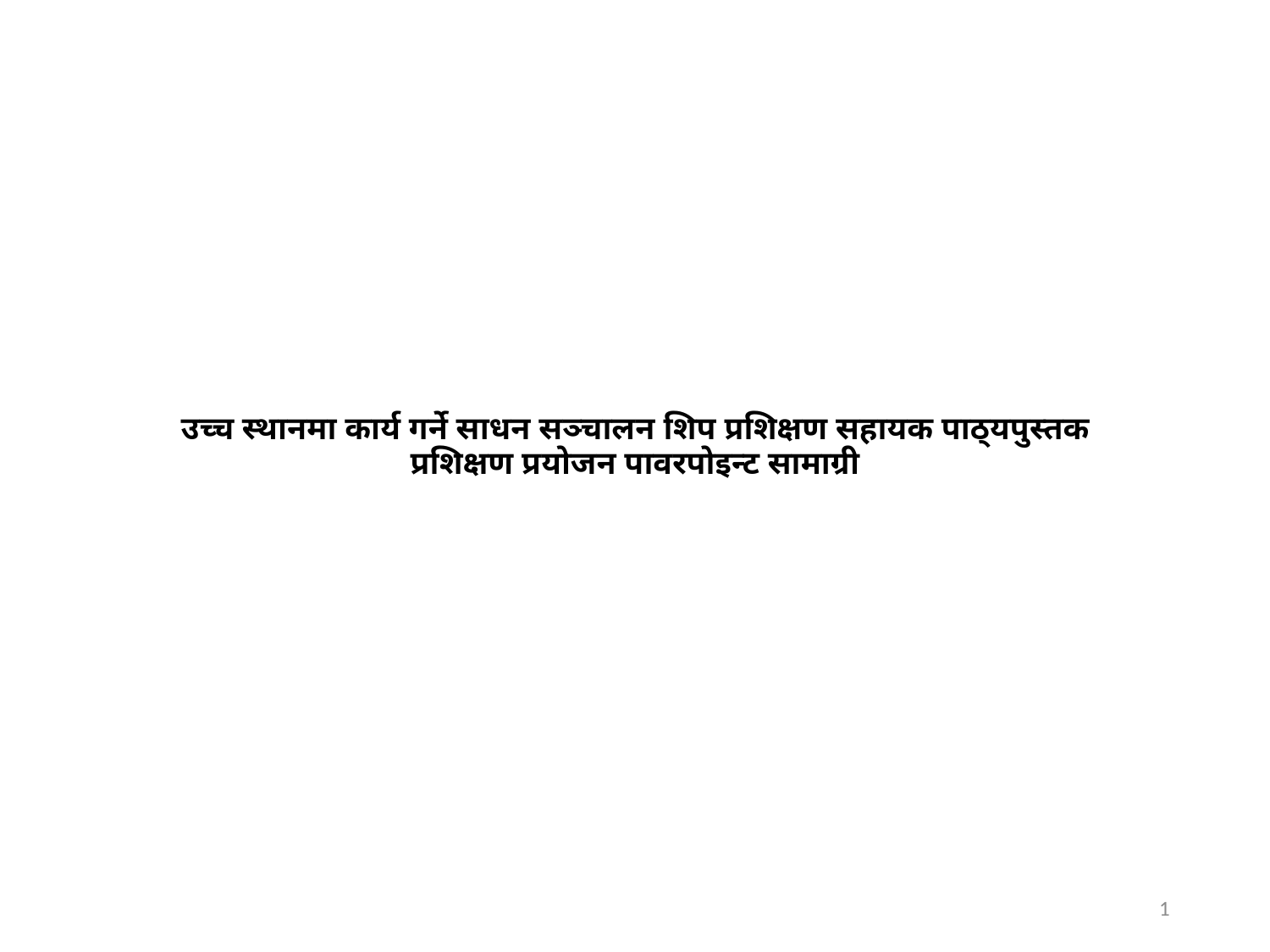

# उच्च स्थानमा कार्य गर्ने साधन सञ्चालन शिप प्रशिक्षण सहायक पाठ्यपुस्तक प्रशिक्षण प्रयोजन पावरपोइन्ट सामाग्री
1